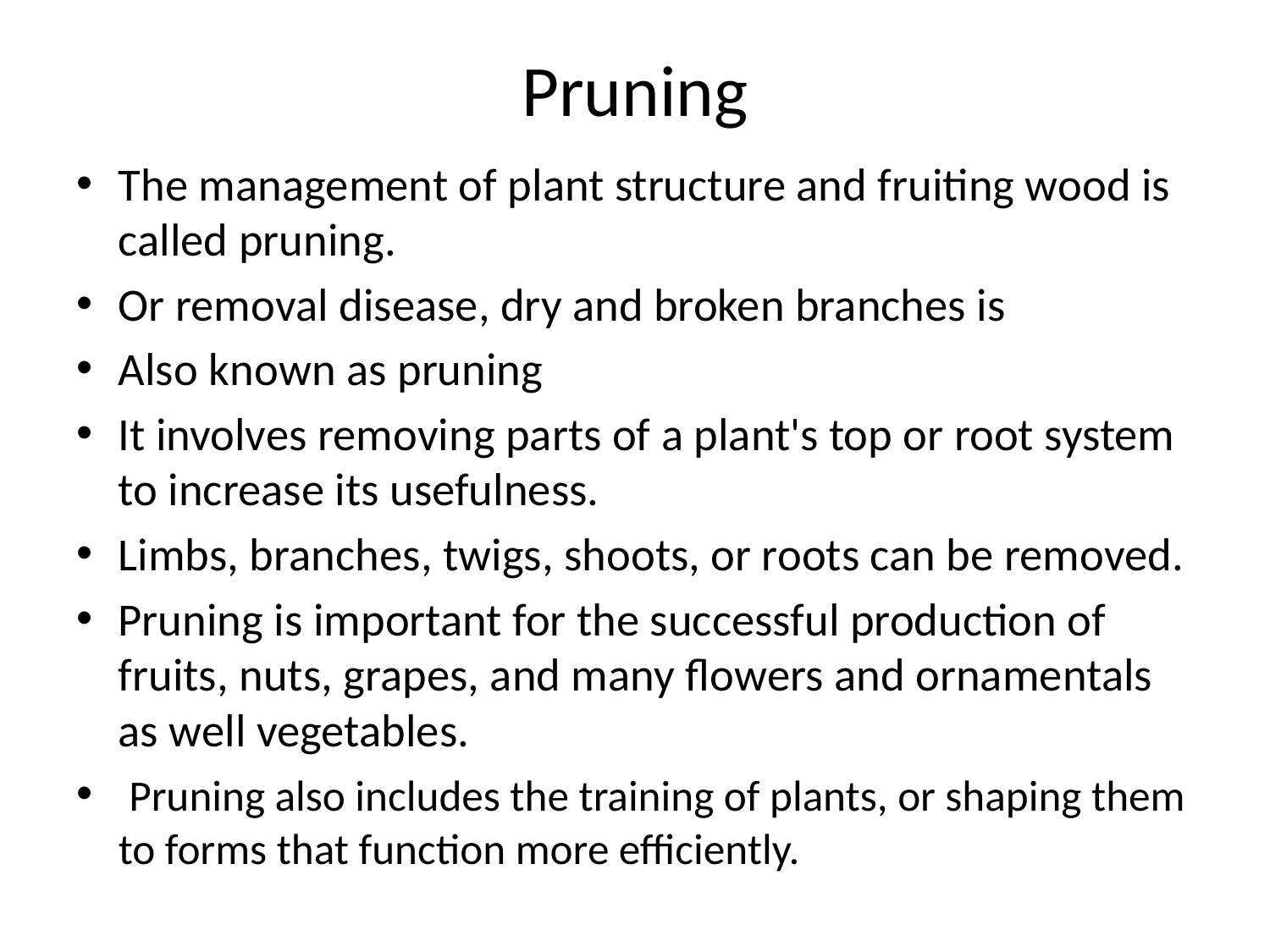

# Pruning
The management of plant structure and fruiting wood is called pruning.
Or removal disease, dry and broken branches is
Also known as pruning
It involves removing parts of a plant's top or root system to increase its usefulness.
Limbs, branches, twigs, shoots, or roots can be removed.
Pruning is important for the successful production of fruits, nuts, grapes, and many flowers and ornamentals as well vegetables.
 Pruning also includes the training of plants, or shaping them to forms that function more efficiently.